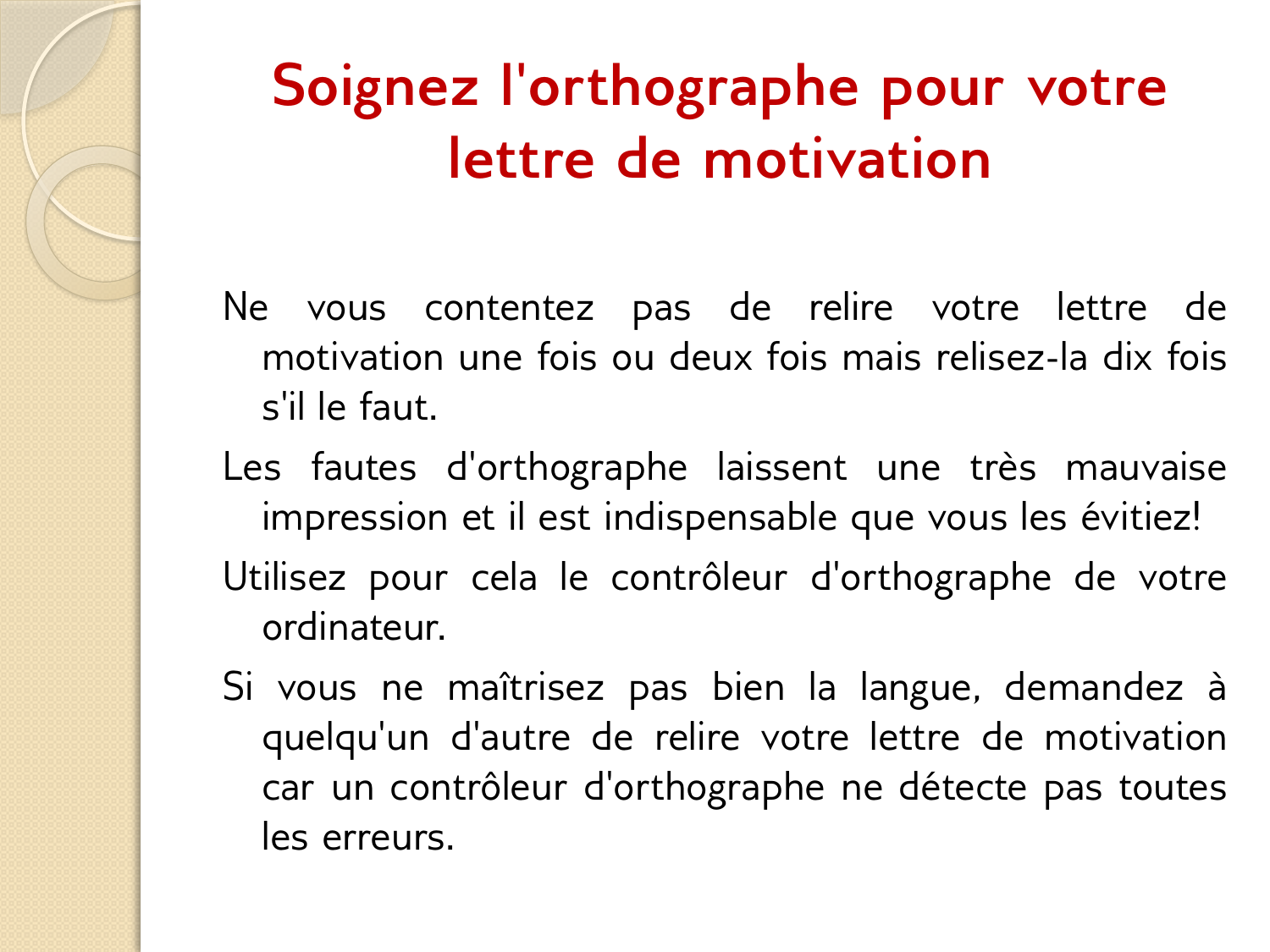

# Soignez l'orthographe pour votre lettre de motivation

Ne vous contentez pas de relire votre lettre de motivation une fois ou deux fois mais relisez-la dix fois s'il le faut.
Les fautes d'orthographe laissent une très mauvaise impression et il est indispensable que vous les évitiez!
Utilisez pour cela le contrôleur d'orthographe de votre ordinateur.
Si vous ne maîtrisez pas bien la langue, demandez à quelqu'un d'autre de relire votre lettre de motivation car un contrôleur d'orthographe ne détecte pas toutes les erreurs.